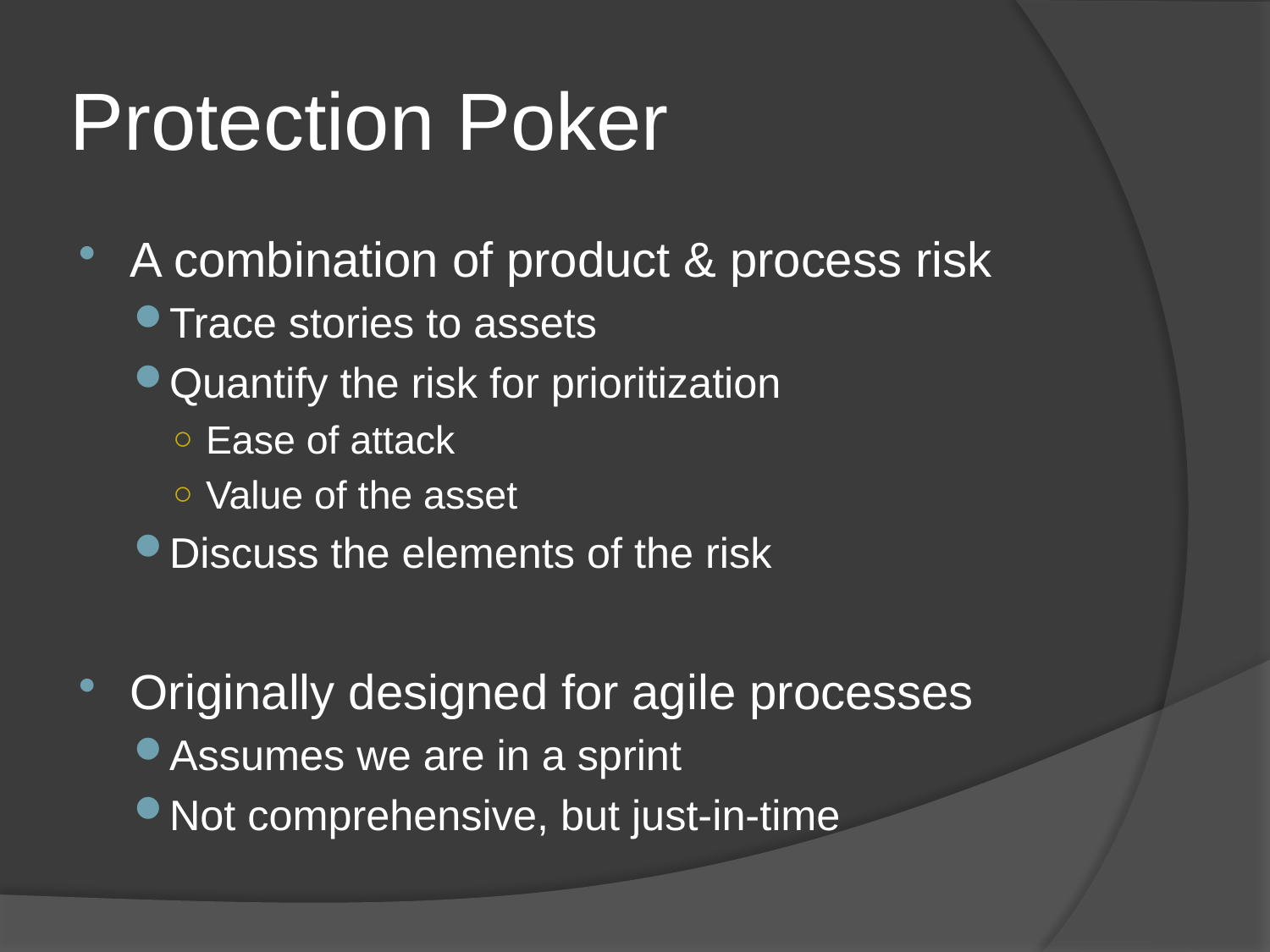

# Protection Poker
A combination of product & process risk
Trace stories to assets
Quantify the risk for prioritization
Ease of attack
Value of the asset
Discuss the elements of the risk

Originally designed for agile processes
Assumes we are in a sprint
Not comprehensive, but just-in-time